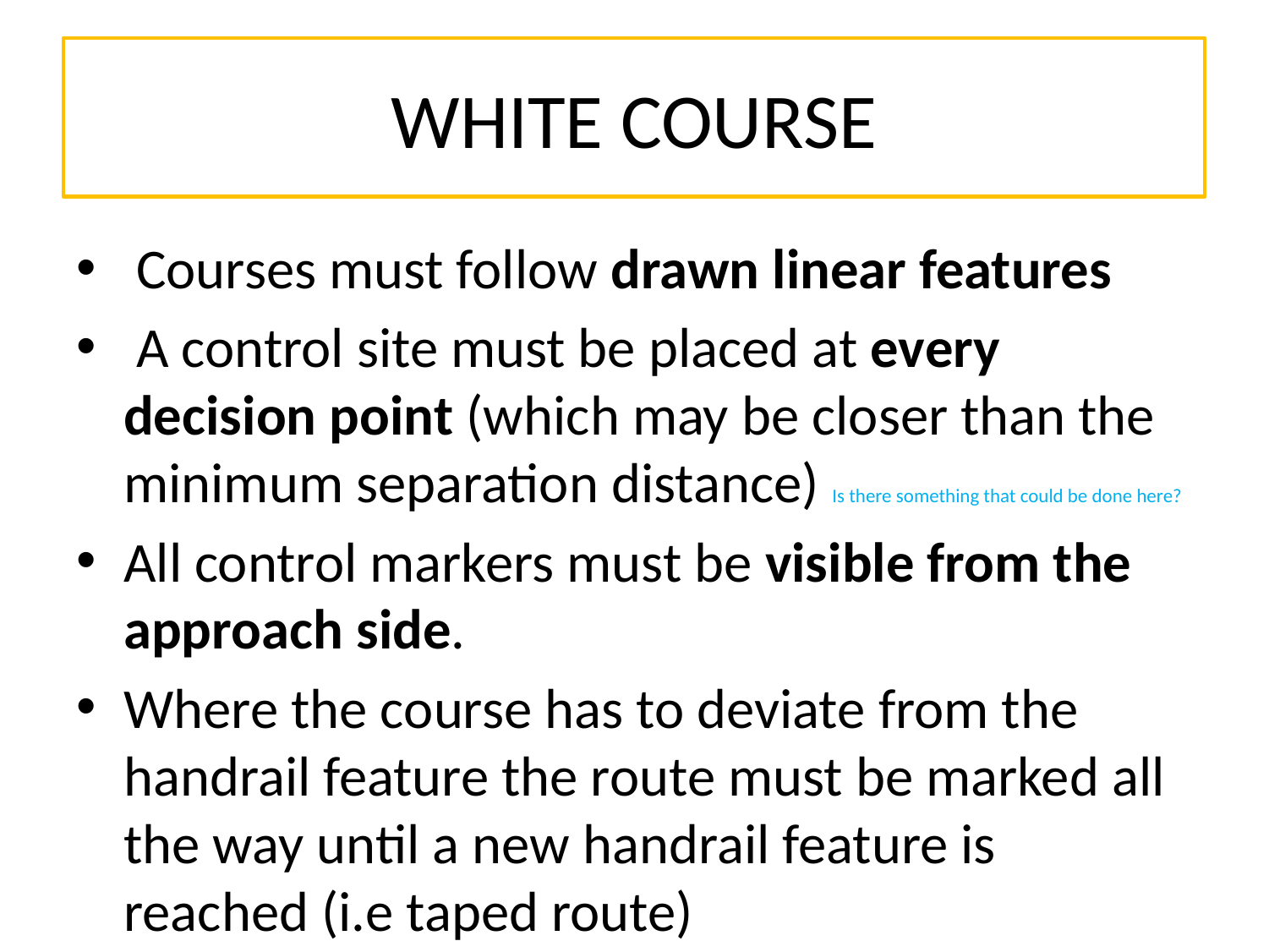

# WHITE COURSE
 Courses must follow drawn linear features
 A control site must be placed at every decision point (which may be closer than the minimum separation distance) Is there something that could be done here?
All control markers must be visible from the approach side.
Where the course has to deviate from the handrail feature the route must be marked all the way until a new handrail feature is reached (i.e taped route)